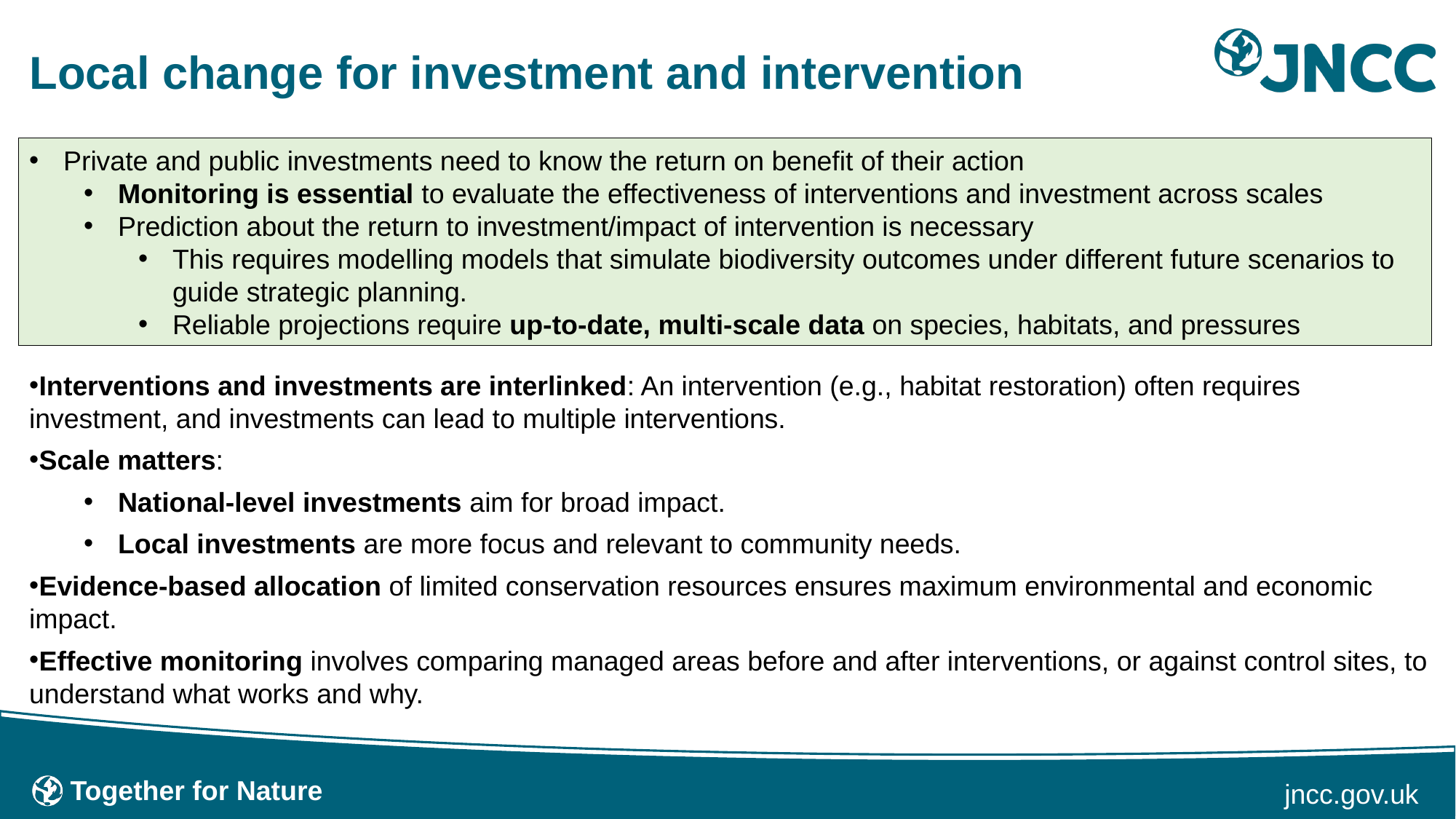

# Local change for investment and intervention

Private and public investments need to know the return on benefit of their action
Monitoring is essential to evaluate the effectiveness of interventions and investment across scales
Prediction about the return to investment/impact of intervention is necessary
This requires modelling models that simulate biodiversity outcomes under different future scenarios to guide strategic planning.
Reliable projections require up-to-date, multi-scale data on species, habitats, and pressures
Interventions and investments are interlinked: An intervention (e.g., habitat restoration) often requires investment, and investments can lead to multiple interventions.
Scale matters:
National-level investments aim for broad impact.
Local investments are more focus and relevant to community needs.
Evidence-based allocation of limited conservation resources ensures maximum environmental and economic impact.
Effective monitoring involves comparing managed areas before and after interventions, or against control sites, to understand what works and why.